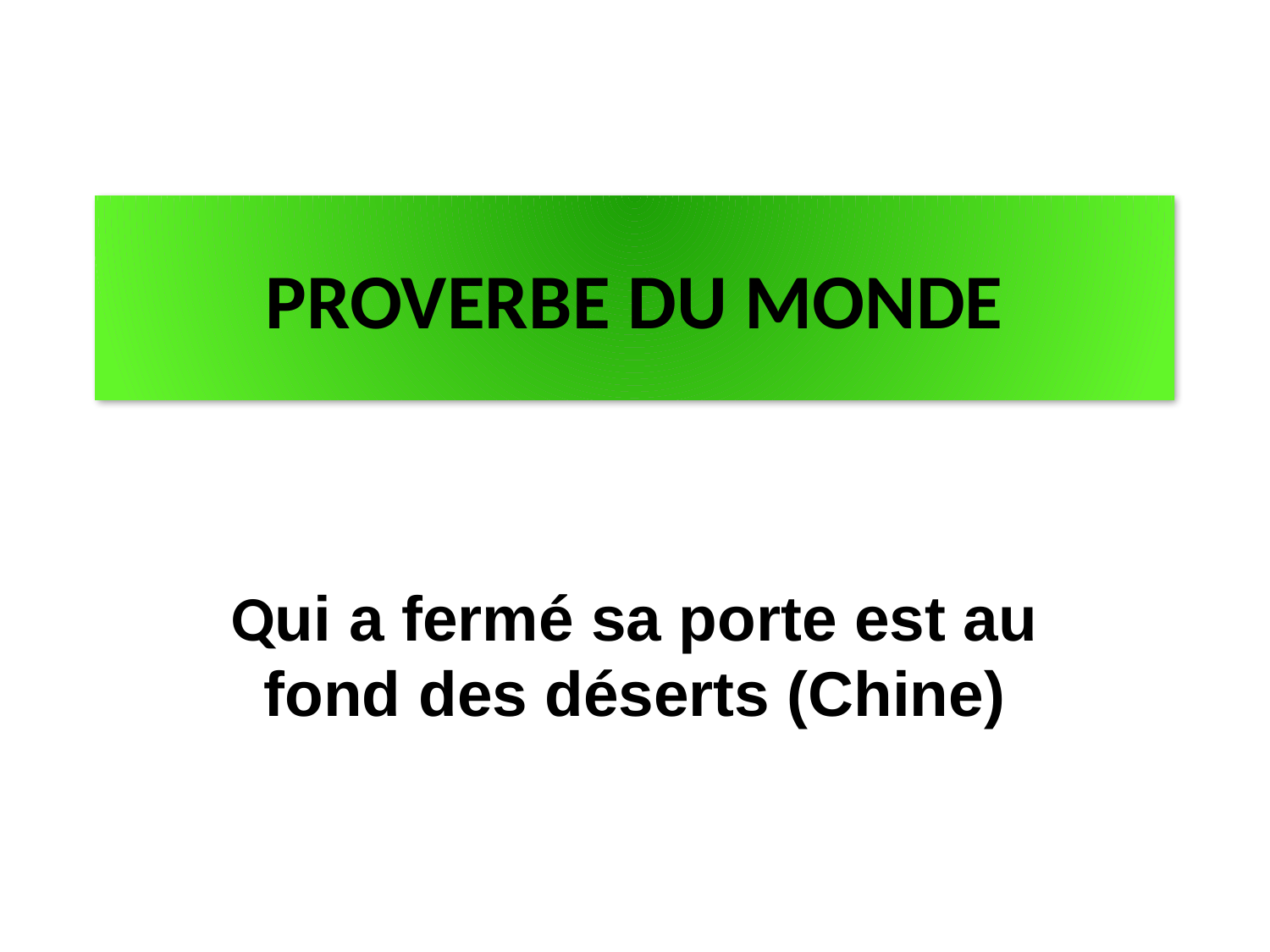

PROVERBE DU MONDE

Qui a fermé sa porte est au fond des déserts (Chine)